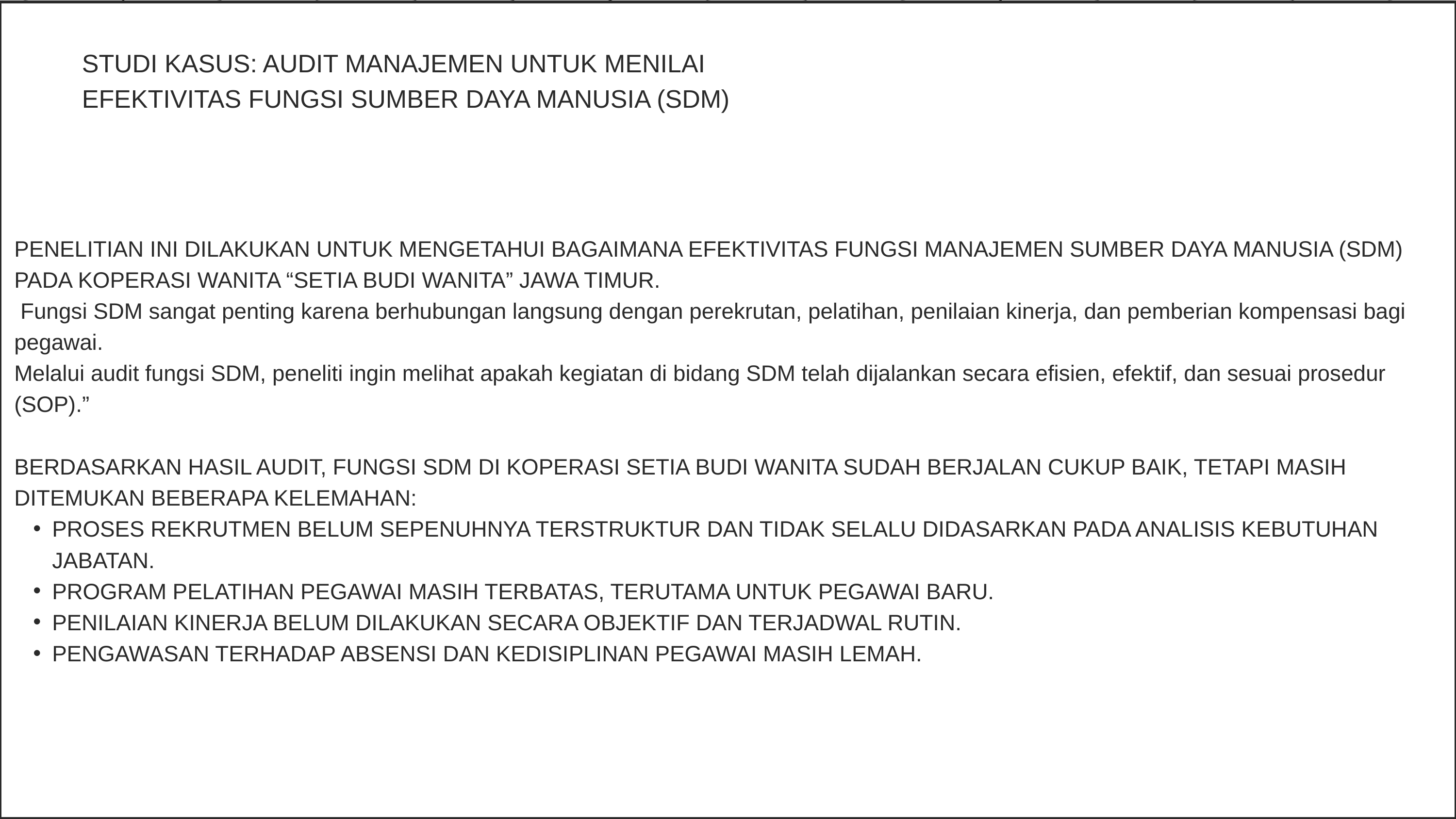

STUDI KASUS: AUDIT MANAJEMEN UNTUK MENILAI EFEKTIVITAS FUNGSI SUMBER DAYA MANUSIA (SDM)
PENELITIAN INI DILAKUKAN UNTUK MENGETAHUI BAGAIMANA EFEKTIVITAS FUNGSI MANAJEMEN SUMBER DAYA MANUSIA (SDM) PADA KOPERASI WANITA “SETIA BUDI WANITA” JAWA TIMUR.
 Fungsi SDM sangat penting karena berhubungan langsung dengan perekrutan, pelatihan, penilaian kinerja, dan pemberian kompensasi bagi pegawai.
Melalui audit fungsi SDM, peneliti ingin melihat apakah kegiatan di bidang SDM telah dijalankan secara efisien, efektif, dan sesuai prosedur (SOP).”

BERDASARKAN HASIL AUDIT, FUNGSI SDM DI KOPERASI SETIA BUDI WANITA SUDAH BERJALAN CUKUP BAIK, TETAPI MASIH DITEMUKAN BEBERAPA KELEMAHAN:
PROSES REKRUTMEN BELUM SEPENUHNYA TERSTRUKTUR DAN TIDAK SELALU DIDASARKAN PADA ANALISIS KEBUTUHAN JABATAN.
PROGRAM PELATIHAN PEGAWAI MASIH TERBATAS, TERUTAMA UNTUK PEGAWAI BARU.
PENILAIAN KINERJA BELUM DILAKUKAN SECARA OBJEKTIF DAN TERJADWAL RUTIN.
PENGAWASAN TERHADAP ABSENSI DAN KEDISIPLINAN PEGAWAI MASIH LEMAH.